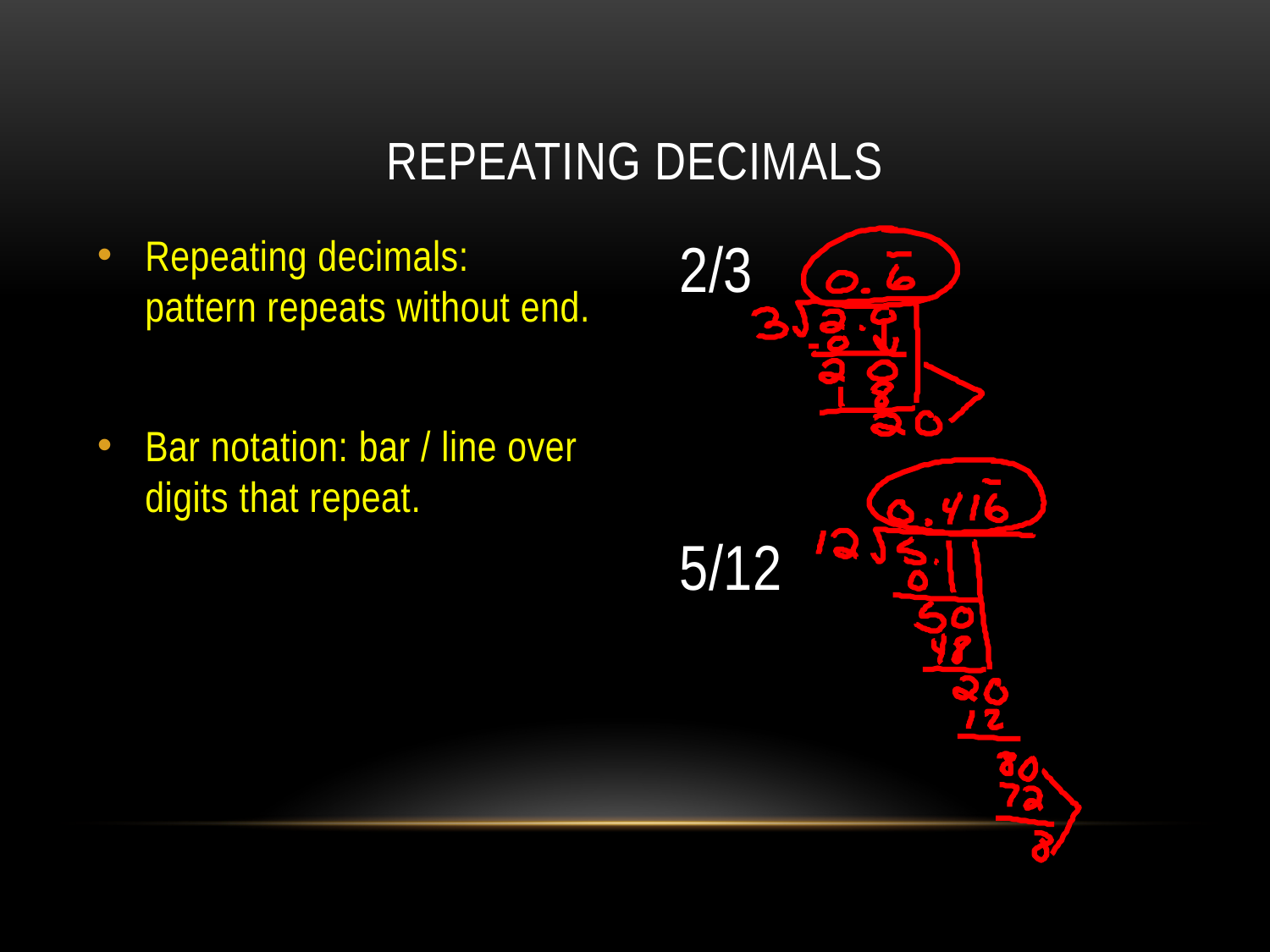

# Repeating Decimals
Repeating decimals: pattern repeats without end.

Bar notation: bar / line over digits that repeat.
2/3

5/12